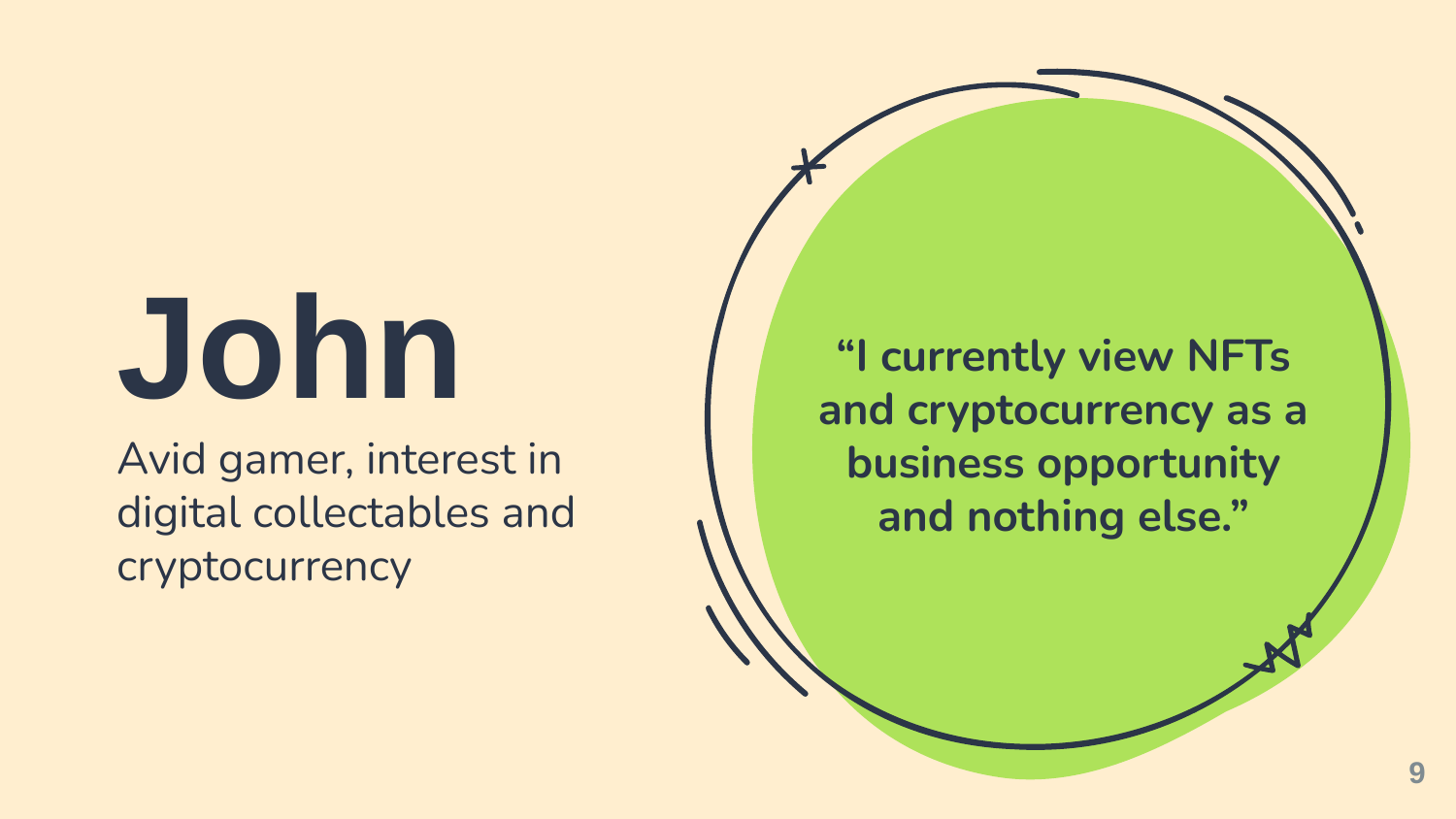

John
“I currently view NFTs and cryptocurrency as a business opportunity and nothing else.”
Avid gamer, interest in digital collectables and cryptocurrency
9